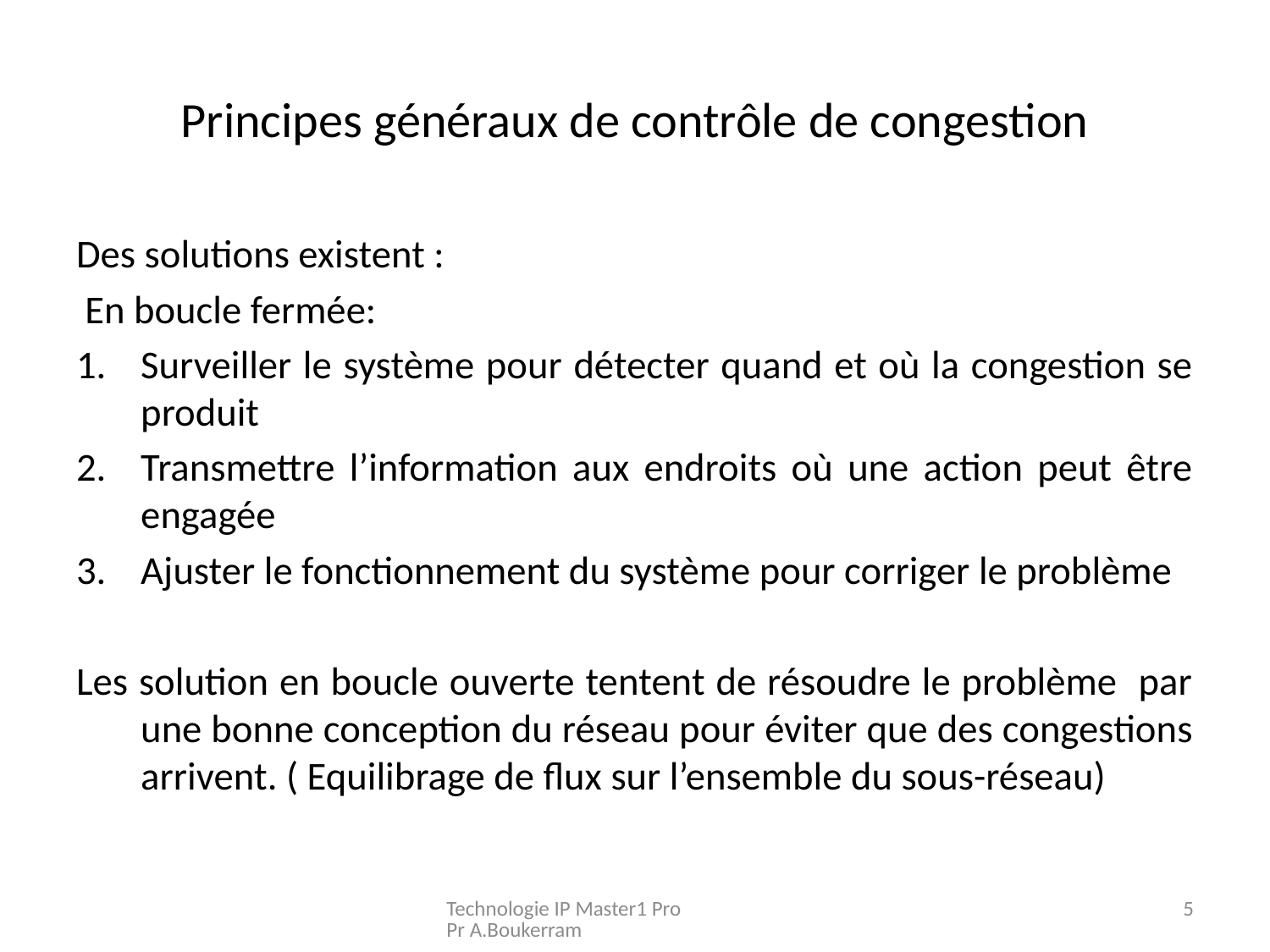

# Principes généraux de contrôle de congestion
Des solutions existent :
 En boucle fermée:
Surveiller le système pour détecter quand et où la congestion se produit
Transmettre l’information aux endroits où une action peut être engagée
Ajuster le fonctionnement du système pour corriger le problème

Les solution en boucle ouverte tentent de résoudre le problème  par une bonne conception du réseau pour éviter que des congestions arrivent. ( Equilibrage de flux sur l’ensemble du sous-réseau)
Technologie IP Master1 Pro                           Pr A.Boukerram
5